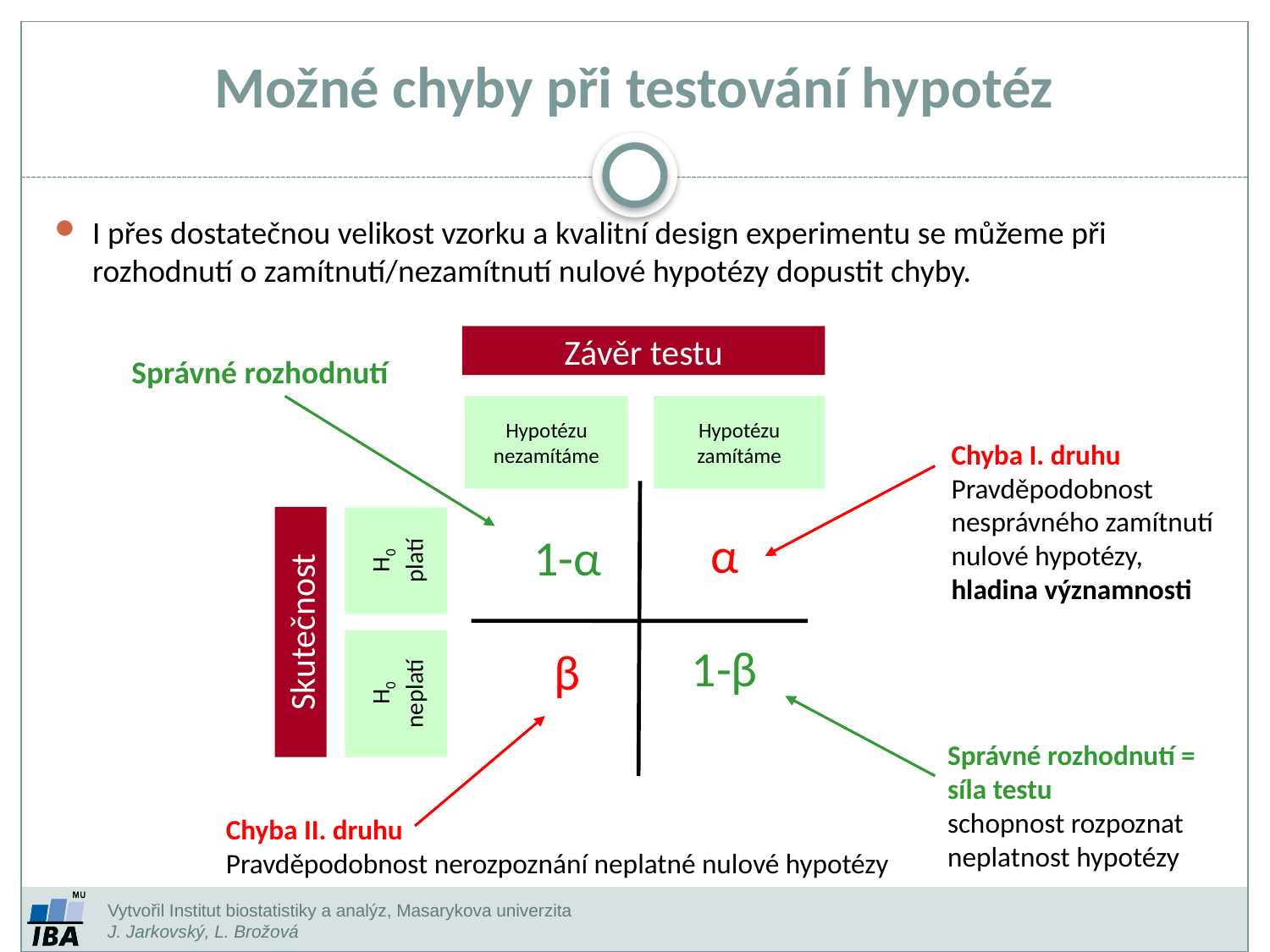

Možné chyby při testování hypotéz
I přes dostatečnou velikost vzorku a kvalitní design experimentu se můžeme při rozhodnutí o zamítnutí/nezamítnutí nulové hypotézy dopustit chyby.
Závěr testu
Správné rozhodnutí

Hypotézu
nezamítáme
Hypotézu
zamítáme
Chyba I. druhu
Pravděpodobnost nesprávného zamítnutí nulové hypotézy, hladina významnosti

H0
platí
α
1-α
Skutečnost

1-β
β
H0
neplatí

Správné rozhodnutí = síla testu
schopnost rozpoznat neplatnost hypotézy
Chyba II. druhu
Pravděpodobnost nerozpoznání neplatné nulové hypotézy

Vytvořil Institut biostatistiky a analýz, Masarykova univerzita
J. Jarkovský, L. Brožová